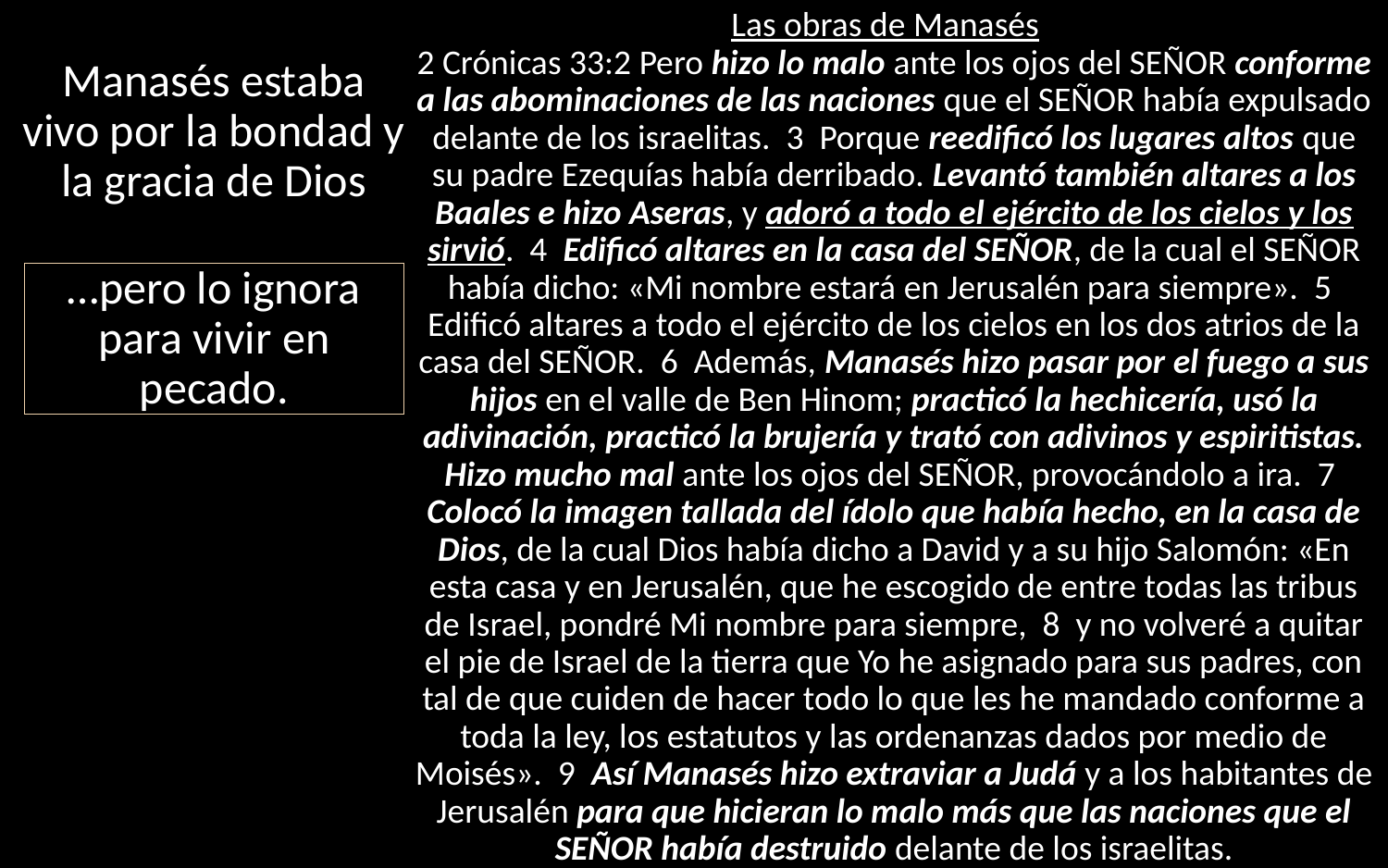

Las obras de Manasés
2 Crónicas 33:2 Pero hizo lo malo ante los ojos del SEÑOR conforme a las abominaciones de las naciones que el SEÑOR había expulsado delante de los israelitas.  3  Porque reedificó los lugares altos que su padre Ezequías había derribado. Levantó también altares a los Baales e hizo Aseras, y adoró a todo el ejército de los cielos y los sirvió.  4  Edificó altares en la casa del SEÑOR, de la cual el SEÑOR había dicho: «Mi nombre estará en Jerusalén para siempre».  5  Edificó altares a todo el ejército de los cielos en los dos atrios de la casa del SEÑOR.  6  Además, Manasés hizo pasar por el fuego a sus hijos en el valle de Ben Hinom; practicó la hechicería, usó la adivinación, practicó la brujería y trató con adivinos y espiritistas. Hizo mucho mal ante los ojos del SEÑOR, provocándolo a ira.  7  Colocó la imagen tallada del ídolo que había hecho, en la casa de Dios, de la cual Dios había dicho a David y a su hijo Salomón: «En esta casa y en Jerusalén, que he escogido de entre todas las tribus de Israel, pondré Mi nombre para siempre,  8  y no volveré a quitar el pie de Israel de la tierra que Yo he asignado para sus padres, con tal de que cuiden de hacer todo lo que les he mandado conforme a toda la ley, los estatutos y las ordenanzas dados por medio de Moisés».  9  Así Manasés hizo extraviar a Judá y a los habitantes de Jerusalén para que hicieran lo malo más que las naciones que el SEÑOR había destruido delante de los israelitas.
# Manasés estaba vivo por la bondad y la gracia de Dios
…pero lo ignora para vivir en pecado.